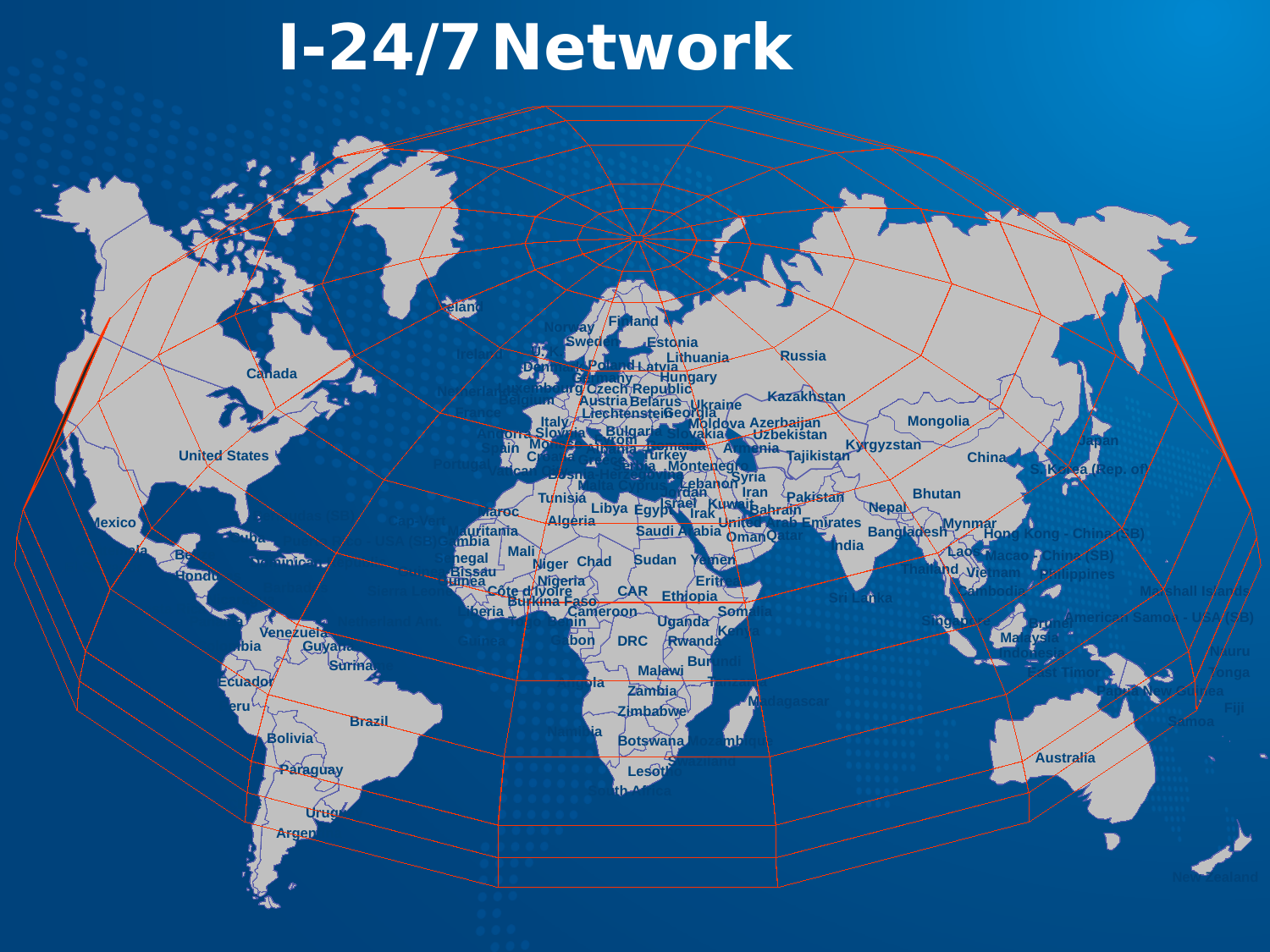

I-24/7 Network

Iceland
Finland
Norway
Sweden
Estonia
U. K.
Ireland
Russia
Lithuania
Poland
Latvia
Denmark
Canada
Hungary
Germany
Luxembourg
Czech Republic
Netherlands
Kazakhstan
Belgium
Austria
Belarus
Ukraine
France
Georgia
Liechtenstein
Mongolia
Italy
Azerbaijan
Moldova
Bulgaria
Slovnia
Andorra
Slovakia
Uzbekistan
Fyrom
Japan
Monaco
Kyrgyzstan
Romania
Armenia
Spain
Albania
Turkey
Tajikistan
United States
Croatia
China
Greece
Portugal
Serbia   Montenegro
S. Korea (Rep. of)
Vatican City

Bosnia-Herzegovina
Syria
Lebanon
Cyprus
Malta
Jordan
Iran
Bhutan
Pakistan
Tunisia
Israel
Kuwait
Nepal
Libya
Bahrain
Egypt
Maroc
Irak
Bermudas (SB)
Cap-Vert
Algeria
Mexico
United Arab Emirates
Mynmar
Mauritania
Saudi Arabia
Bangladesh
Hong Kong - China (SB)
Qatar
Oman
Cuba
Gambia
Puerto Rico - USA (SB)
India
Guatemala
Mali
Laos
Belize
Macao - China (SB)
Senegal
Yemen
Sudan
Chad
Dominican Republic
Niger
El Salvador
Thailand
Guinea-Bissau
Vietnam
Philippines
Honduras
Eritrea
Guinea
Nigeria
Barbados
Cambodia
Sierra Leone
Côte d'Ivoire
CAR
Marshall Islands
Ethiopia
Sri Lanka
Nicaragua
Burkina Faso
Costa Rica
Liberia
Cameroon
Somalia
American Samoa - USA (SB)
Singapore
Netherland Ant.
Togo
Benin
Uganda
Panama
Brunei
Kenya
Venezuela
Malaysia
Gabon
Guinea
DRC
Rwanda
Colombia
Guyana
Nauru
Indonesia
Burundi
Suriname
Malawi
East Timor
Tonga
Ecuador
Tanzania
Angola
Papua New Guinea
Zambia
Madagascar
Peru
Fiji
Zimbabwe
Samoa
Brazil
Namibia
Bolivia
Botswana
Mozambique
Australia
Swaziland
Paraguay
Lesotho
South Africa
Chile
Uruguay
Argentina
New Zealand